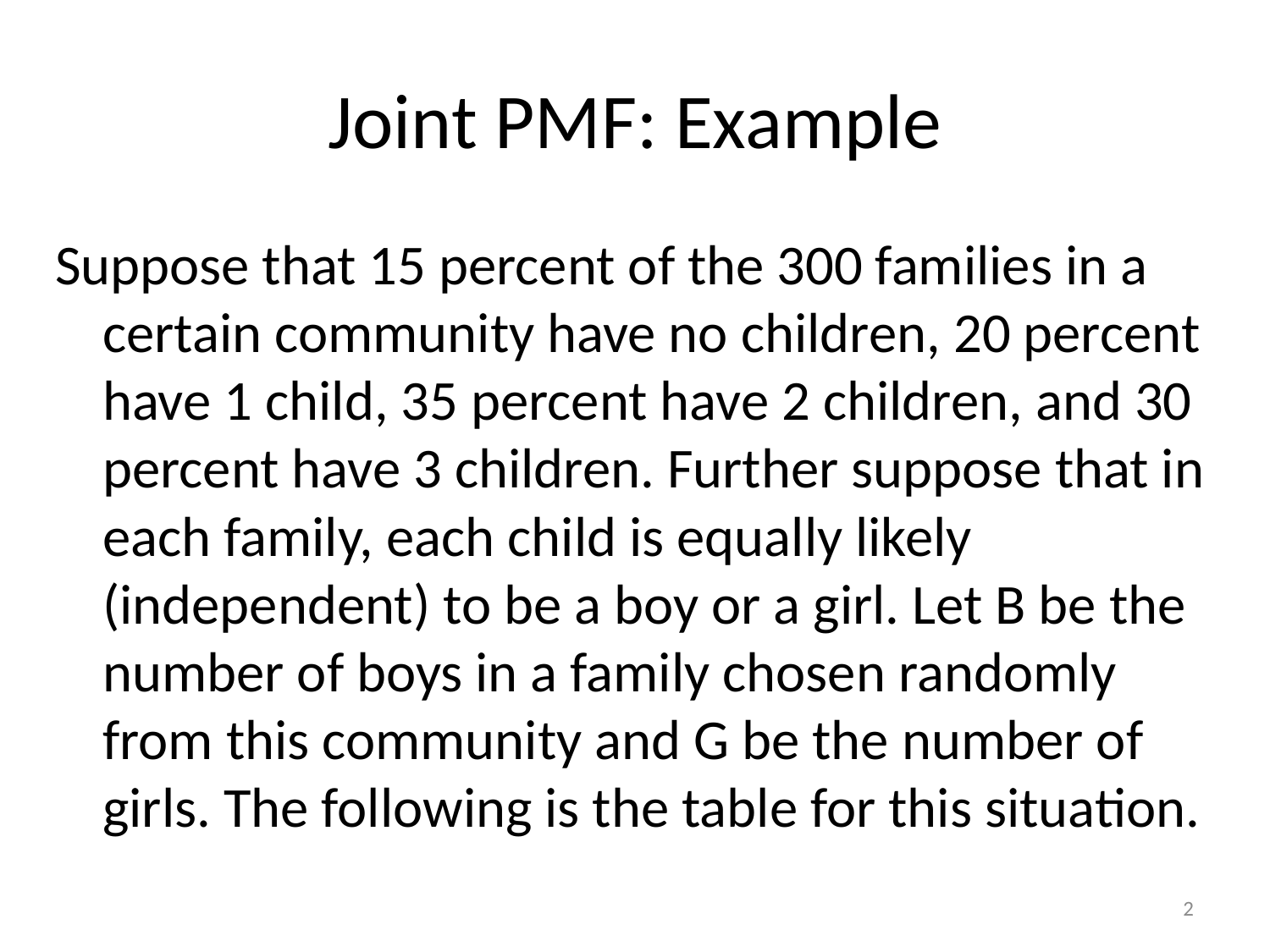

# Joint PMF: Example
Suppose that 15 percent of the 300 families in a certain community have no children, 20 percent have 1 child, 35 percent have 2 children, and 30 percent have 3 children. Further suppose that in each family, each child is equally likely (independent) to be a boy or a girl. Let B be the number of boys in a family chosen randomly from this community and G be the number of girls. The following is the table for this situation.

2